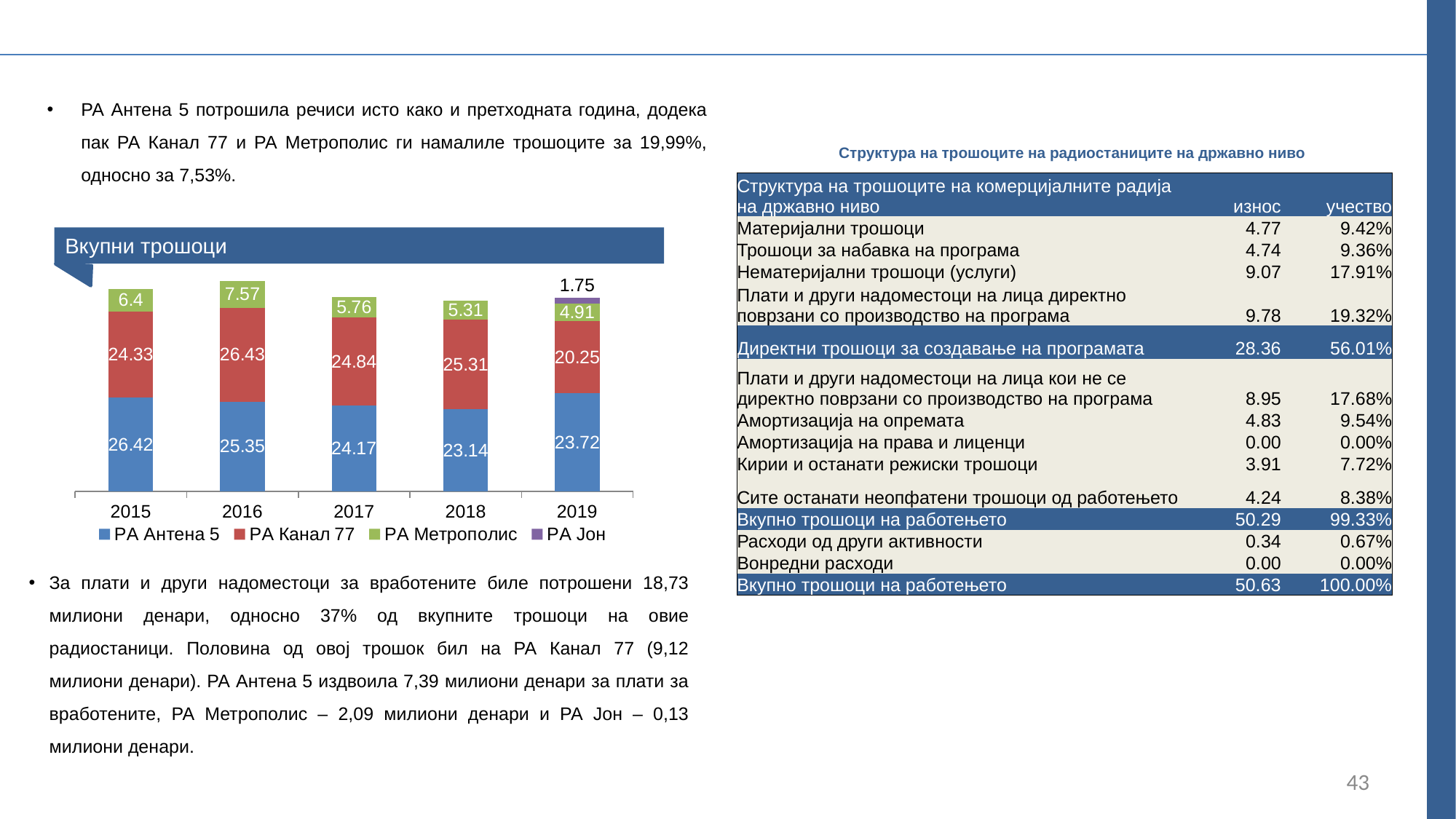

РА Антена 5 потрошила речиси исто како и претходната година, додека пак РА Канал 77 и РА Метрополис ги намалиле трошоците за 19,99%, односно за 7,53%.
Структура на трошоците на радиостаниците на државно ниво
| Структура на трошоците на комерцијалните радија на државно ниво | износ | учество |
| --- | --- | --- |
| Материјални трошоци | 4.77 | 9.42% |
| Трошоци за набавка на програма | 4.74 | 9.36% |
| Нематеријални трошоци (услуги) | 9.07 | 17.91% |
| Плати и други надоместоци на лица директно поврзани со производство на програма | 9.78 | 19.32% |
| Директни трошоци за создавање на програмата | 28.36 | 56.01% |
| Плати и други надоместоци на лица кои не се директно поврзани со производство на програма | 8.95 | 17.68% |
| Амортизација на опремата | 4.83 | 9.54% |
| Амортизација на права и лиценци | 0.00 | 0.00% |
| Кирии и останати режиски трошоци | 3.91 | 7.72% |
| Сите останати неопфатени трошоци од работењето | 4.24 | 8.38% |
| Вкупно трошоци на работењето | 50.29 | 99.33% |
| Расходи од други активности | 0.34 | 0.67% |
| Вонредни расходи | 0.00 | 0.00% |
| Вкупно трошоци на работењето | 50.63 | 100.00% |
Вкупни трошоци

### Chart

| Category | РА Антена 5 | РА Канал 77 | РА Метрополис | РА Јон |
|---|---|---|---|---|
| 2015 | 26.419999999999987 | 24.330000000000005 | 6.4 | 0.0 |
| 2016 | 25.35 | 26.43 | 7.57 | 0.0 |
| 2017 | 24.17 | 24.84 | 5.76 | 0.0 |
| 2018 | 23.14 | 25.31000000000003 | 5.31 | 0.0 |
| 2019 | 27.72 | 20.25 | 4.91 | 1.75 |
За плати и други надоместоци за вработените биле потрошени 18,73 милиони денари, односно 37% од вкупните трошоци на овие радиостаници. Половина од овој трошок бил на РА Канал 77 (9,12 милиони денари). РА Антена 5 издвоила 7,39 милиони денари за плати за вработените, РА Метрополис – 2,09 милиони денари и РА Јон – 0,13 милиони денари.
43